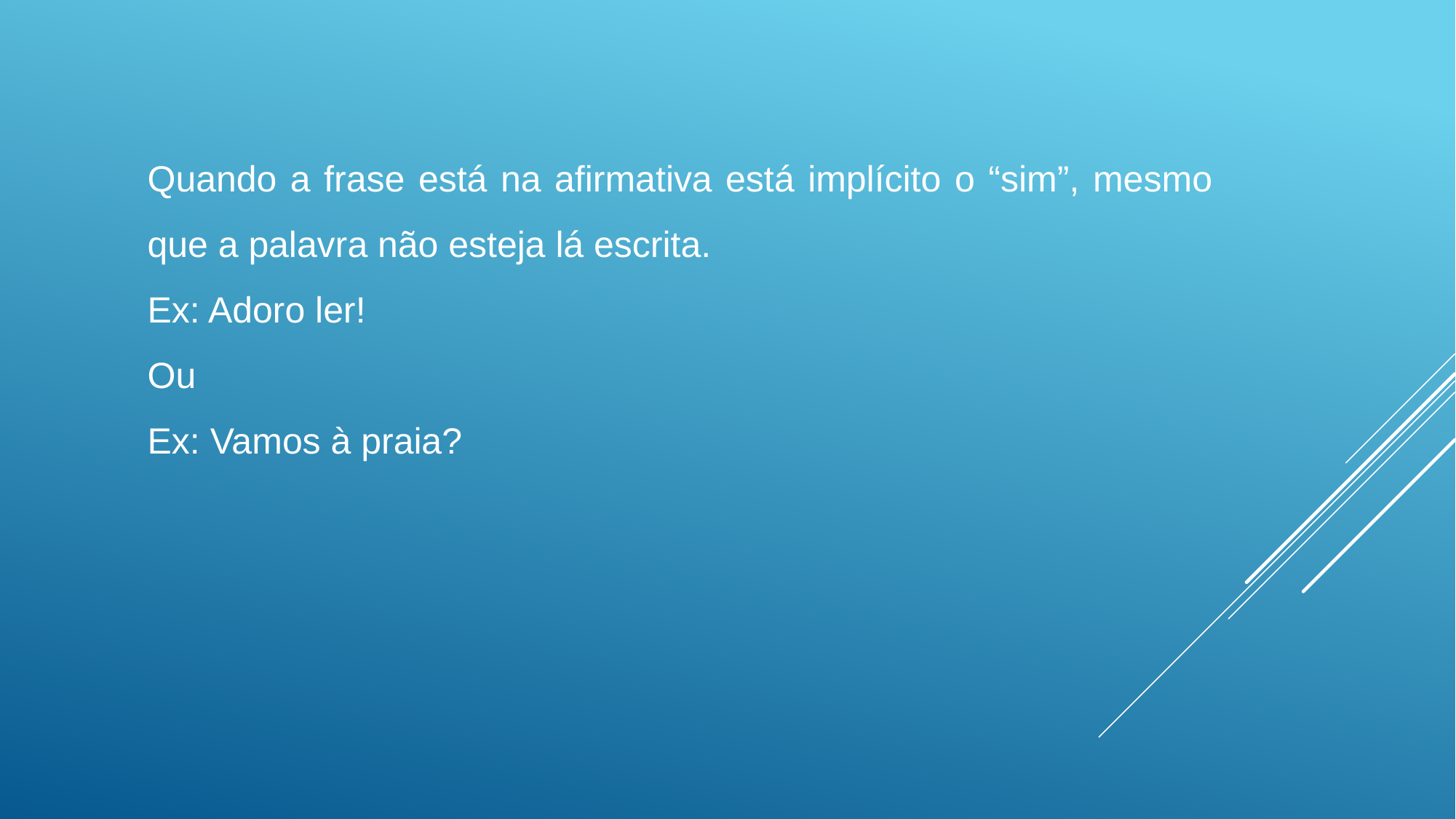

Quando a frase está na afirmativa está implícito o “sim”, mesmo que a palavra não esteja lá escrita.
Ex: Adoro ler!
Ou
Ex: Vamos à praia?